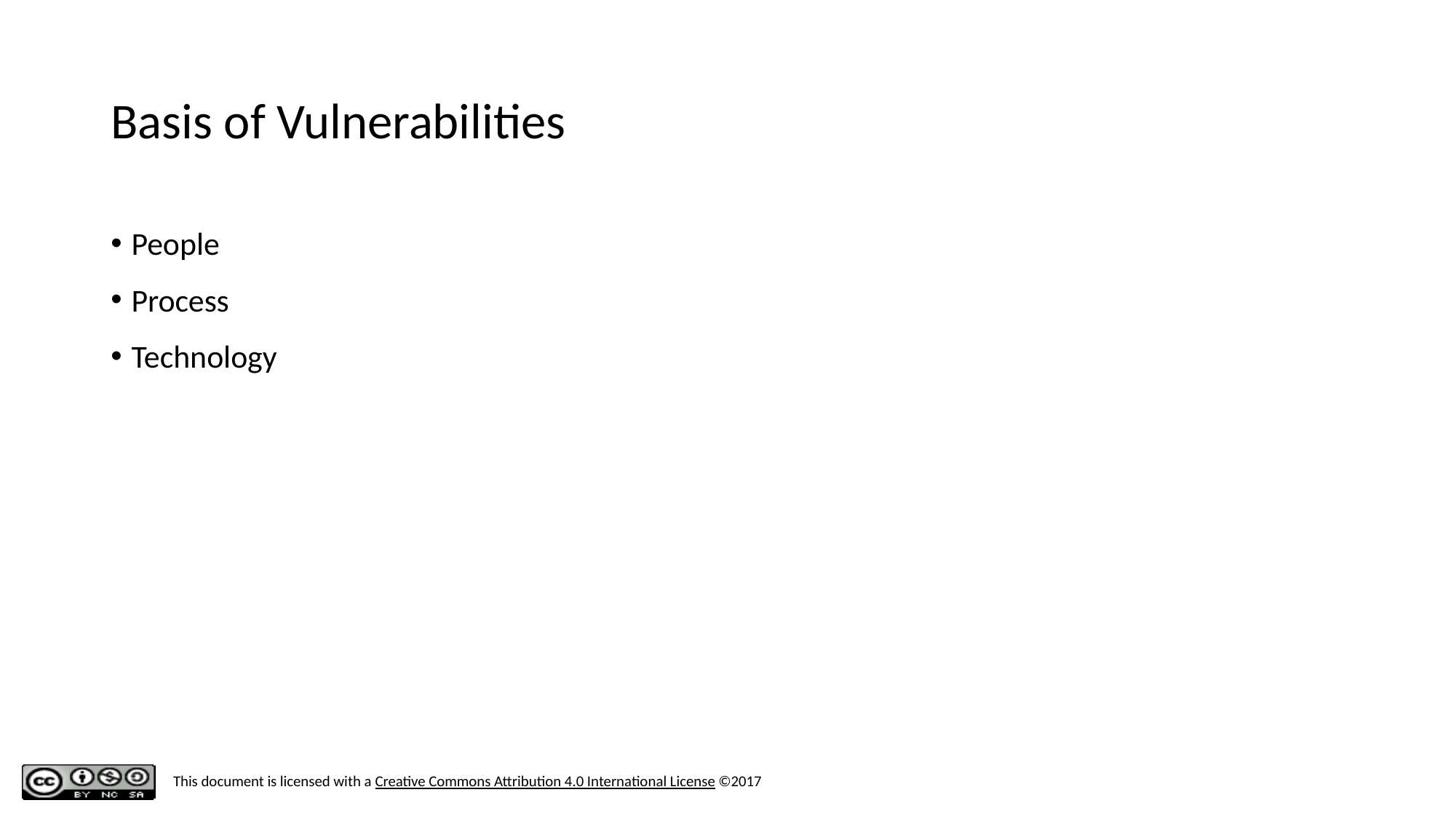

# Basis of Vulnerabilities
People
Process
Technology